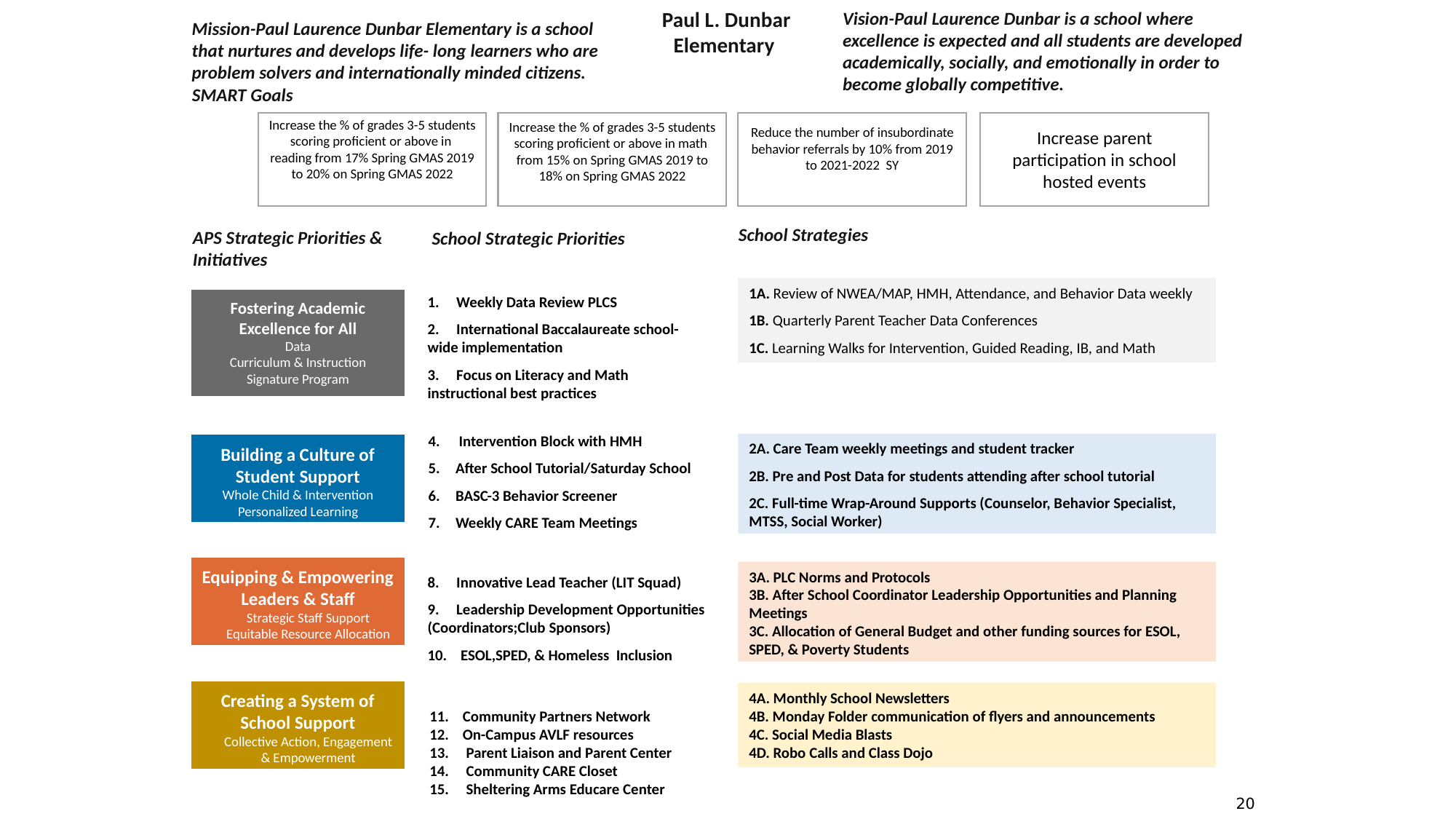

Paul L. Dunbar Elementary
Vision-Paul Laurence Dunbar is a school where excellence is expected and all students are developed academically, socially, and emotionally in order to become globally competitive.
Mission-Paul Laurence Dunbar Elementary is a school that nurtures and develops life- long learners who are problem solvers and internationally minded citizens.
SMART Goals
Increase the % of grades 3-5 students scoring proficient or above in math  from 15% on Spring GMAS 2019 to 18% on Spring GMAS 2022

Reduce the number of insubordinate behavior referrals by 10% from 2019 to 2021-2022  SY

Increase parent participation in school hosted events
Increase the % of grades 3-5 students scoring proficient or above in  reading from 17% Spring GMAS 2019 to 20% on Spring GMAS 2022

School Strategies
APS Strategic Priorities & Initiatives
School Strategic Priorities
1A. Review of NWEA/MAP, HMH, Attendance, and Behavior Data weekly
1B. Quarterly Parent Teacher Data Conferences
1C. Learning Walks for Intervention, Guided Reading, IB, and Math
Fostering Academic Excellence for All
Data
Curriculum & Instruction
Signature Program
1.     Weekly Data Review PLCS
2.     International Baccalaureate school-wide implementation
3.     Focus on Literacy and Math instructional best practices

 Intervention Block with HMH
After School Tutorial/Saturday School
BASC-3 Behavior Screener
Weekly CARE Team Meetings
Building a Culture of Student Support
Whole Child & Intervention
Personalized Learning
2A. Care Team weekly meetings and student tracker
2B. Pre and Post Data for students attending after school tutorial
2C. Full-time Wrap-Around Supports (Counselor, Behavior Specialist, MTSS, Social Worker)
Equipping & Empowering Leaders & Staff
Strategic Staff Support
Equitable Resource Allocation
3A. PLC Norms and Protocols
3B. After School Coordinator Leadership Opportunities and Planning Meetings
3C. Allocation of General Budget and other funding sources for ESOL, SPED, & Poverty Students

8.     Innovative Lead Teacher (LIT Squad)
9.     Leadership Development Opportunities (Coordinators;Club Sponsors)
10.    ESOL,SPED, & Homeless  Inclusion

Creating a System of School Support
Collective Action, Engagement & Empowerment
4A. Monthly School Newsletters
4B. Monday Folder communication of flyers and announcements
4C. Social Media Blasts
4D. Robo Calls and Class Dojo

11.    Community Partners Network
12.    On-Campus AVLF resources
13.     Parent Liaison and Parent Center
14.     Community CARE Closet
15.     Sheltering Arms Educare Center

20